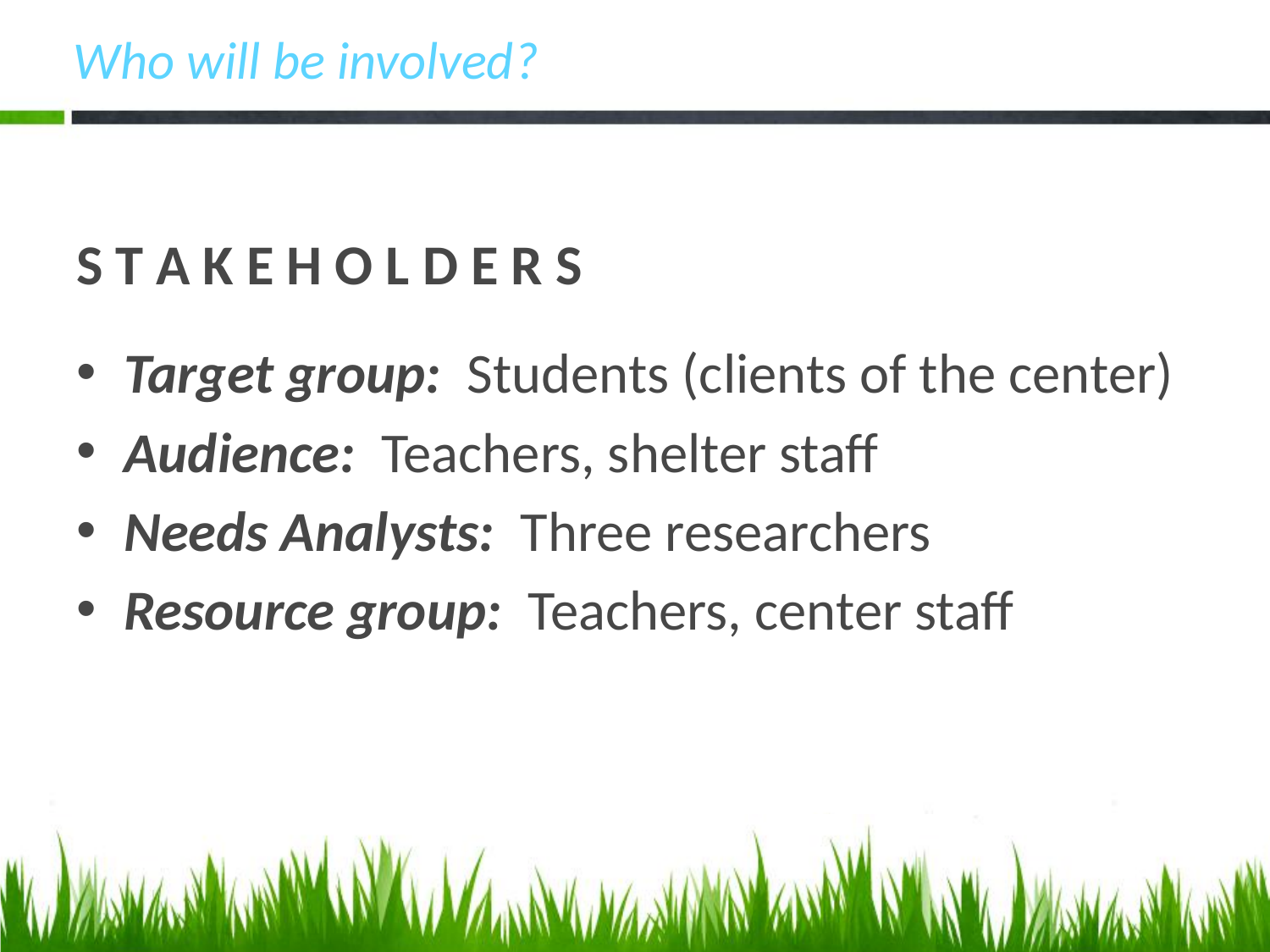

# Who will be involved?
S T A K E H O L D E R S

Target group:  Students (clients of the center)
Audience:  Teachers, shelter staff
Needs Analysts:  Three researchers
Resource group:  Teachers, center staff